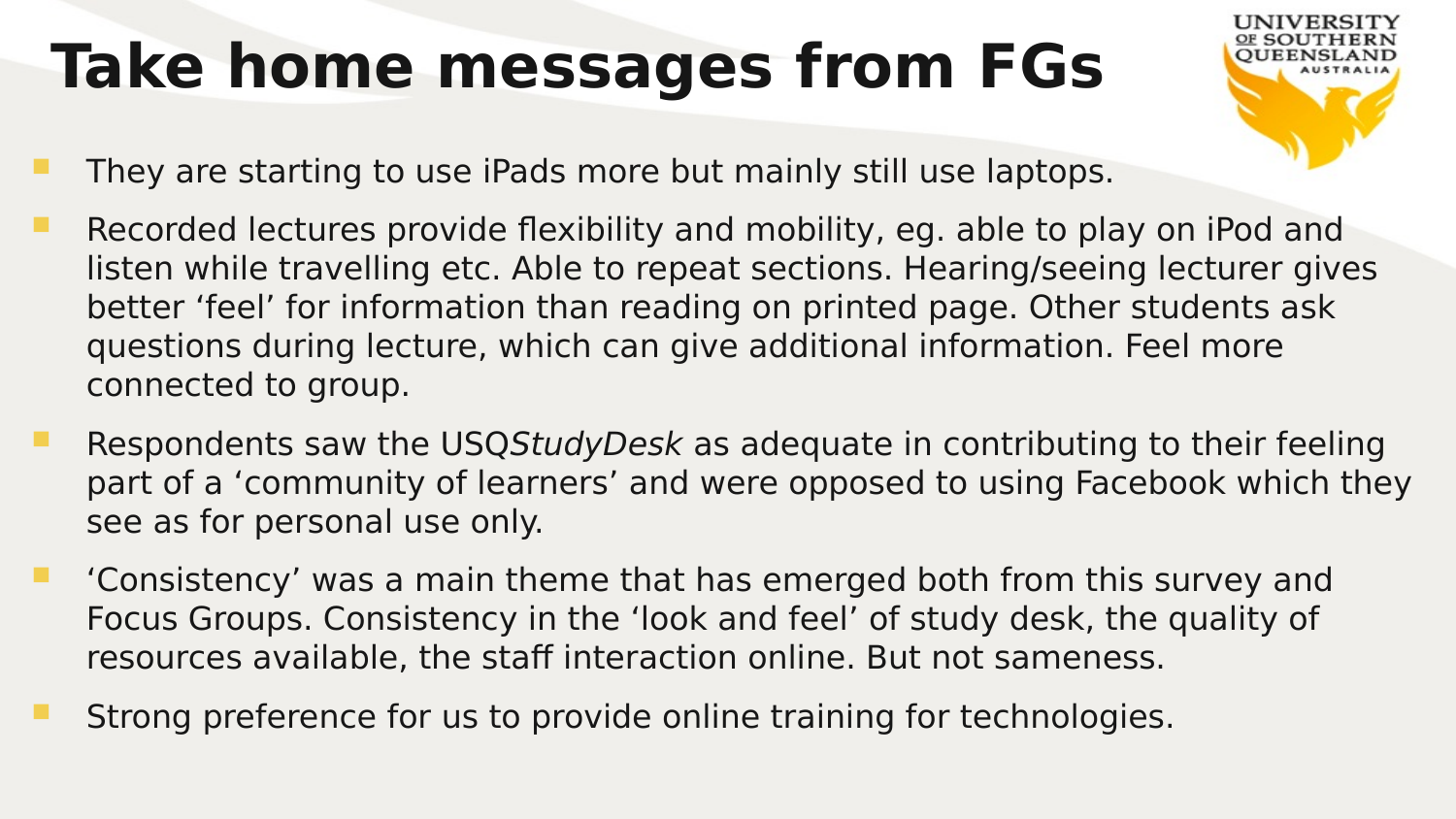

# Take home messages from FGs
They are starting to use iPads more but mainly still use laptops.
Recorded lectures provide flexibility and mobility, eg. able to play on iPod and listen while travelling etc. Able to repeat sections. Hearing/seeing lecturer gives better ‘feel’ for information than reading on printed page. Other students ask questions during lecture, which can give additional information. Feel more connected to group.
Respondents saw the USQStudyDesk as adequate in contributing to their feeling part of a ‘community of learners’ and were opposed to using Facebook which they see as for personal use only.
‘Consistency’ was a main theme that has emerged both from this survey and Focus Groups. Consistency in the ‘look and feel’ of study desk, the quality of resources available, the staff interaction online. But not sameness.
Strong preference for us to provide online training for technologies.